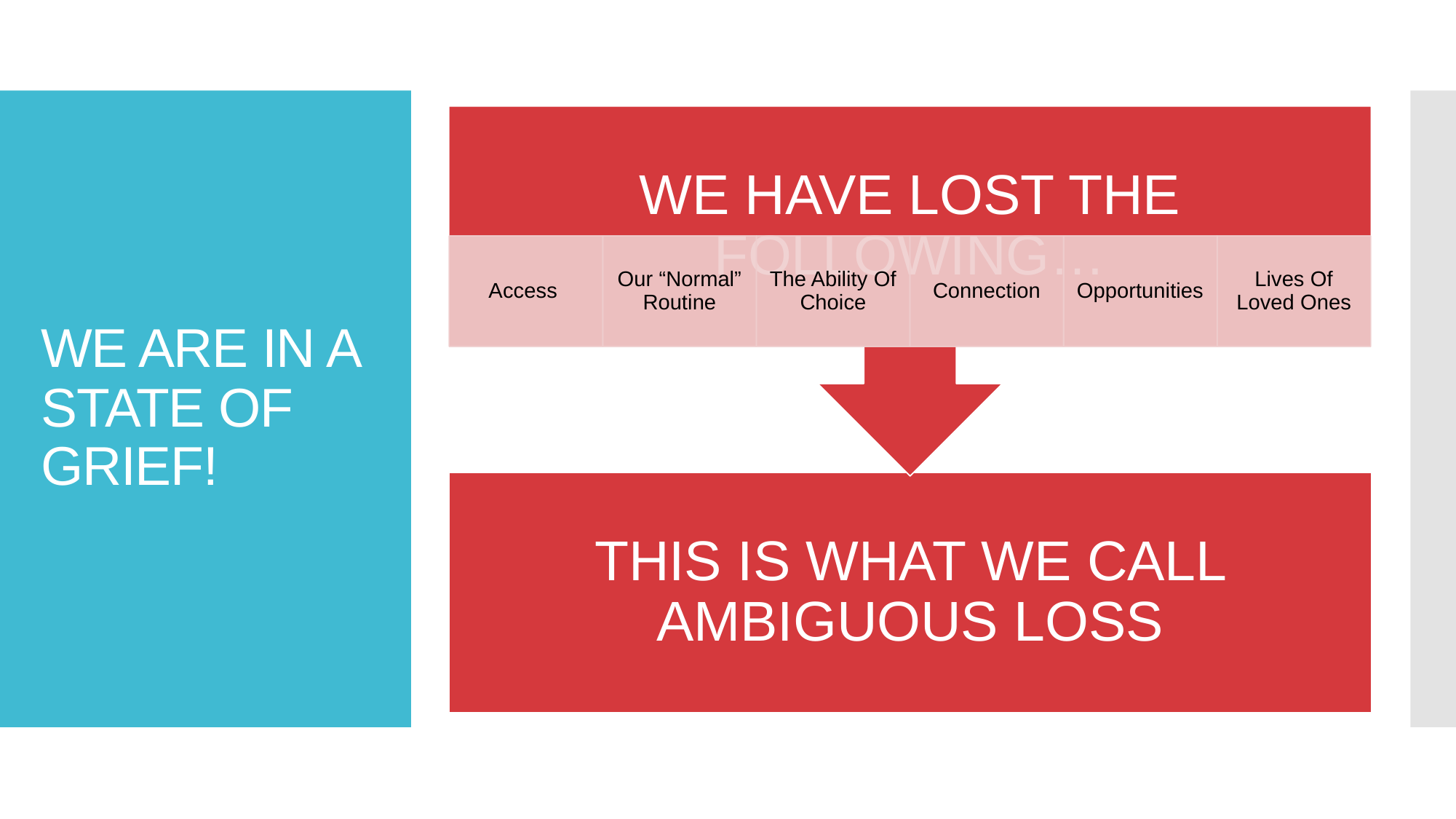

THIS IS WHAT WE CALL AMBIGUOUS LOSS
WE HAVE LOST THE FOLLOWING…
Access
Our “Normal” Routine
The Ability Of Choice
Connection
Opportunities
Lives Of Loved Ones
# WE ARE IN A STATE OF GRIEF!